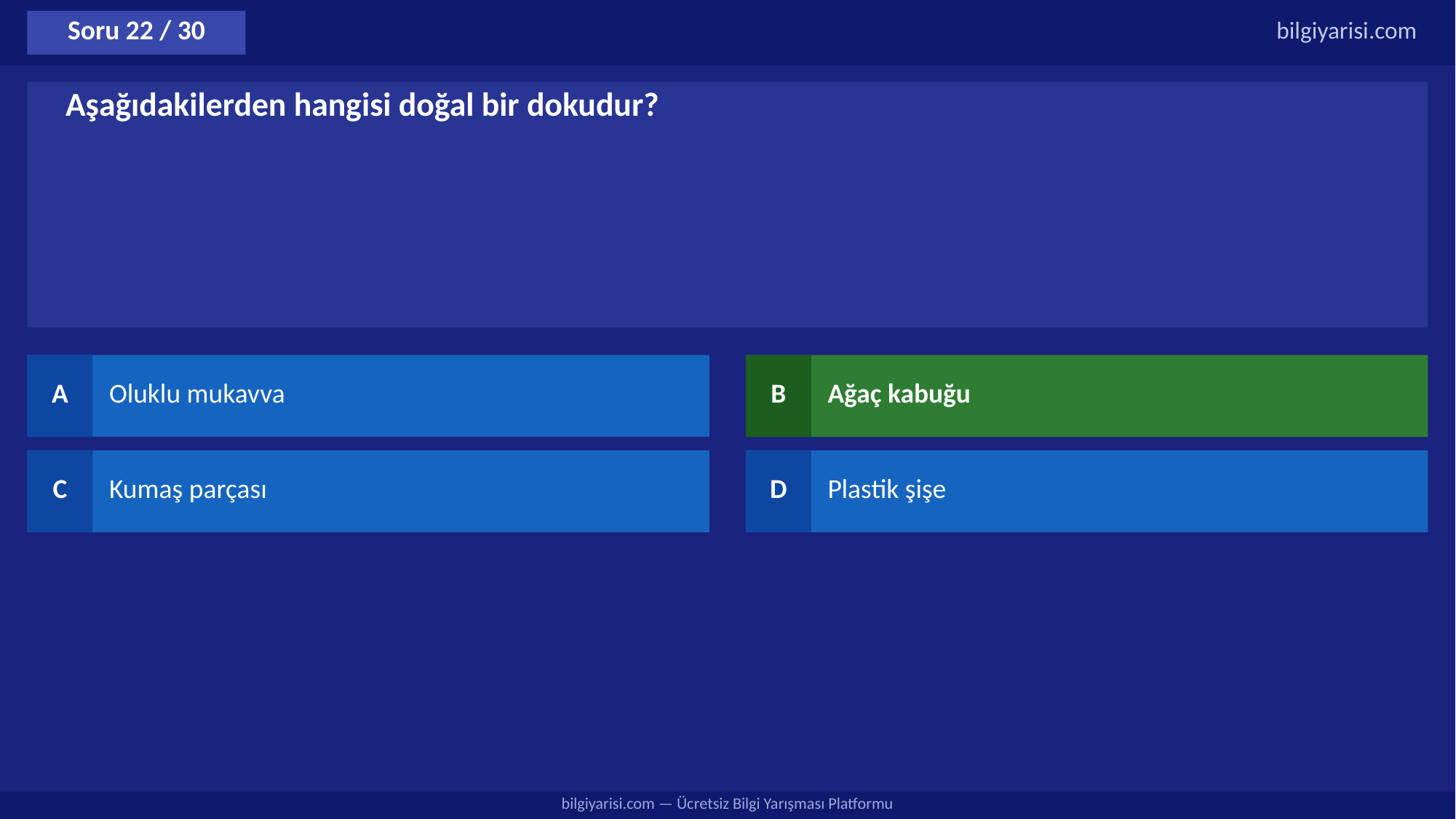

Soru 22 / 30
bilgiyarisi.com

Aşağıdakilerden hangisi doğal bir dokudur?

A
Oluklu mukavva

B
Ağaç kabuğu

C
Kumaş parçası

D
Plastik şişe
bilgiyarisi.com — Ücretsiz Bilgi Yarışması Platformu